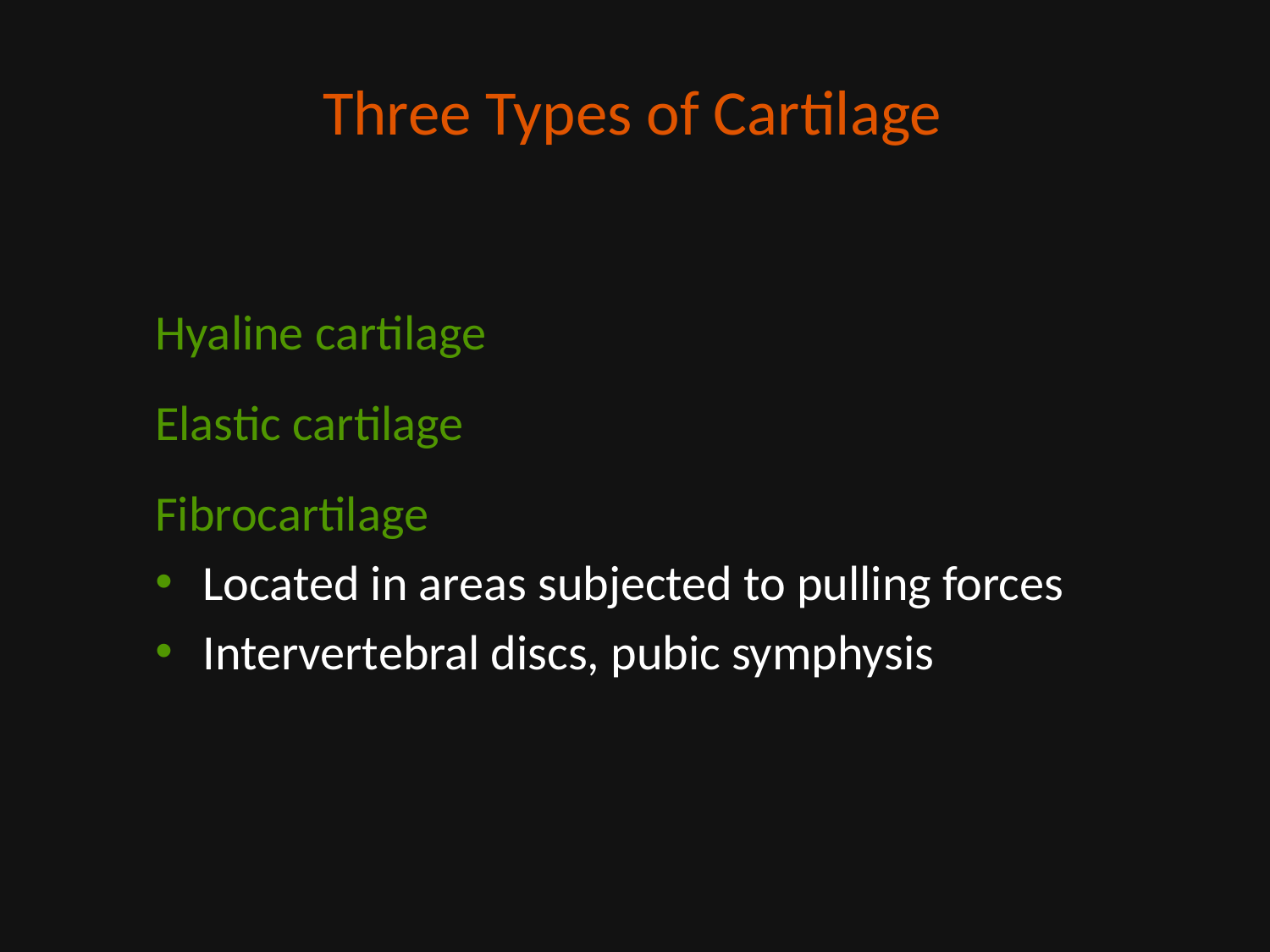

# Three Types of Cartilage
Hyaline cartilage
Elastic cartilage
Fibrocartilage
Located in areas subjected to pulling forces
Intervertebral discs, pubic symphysis